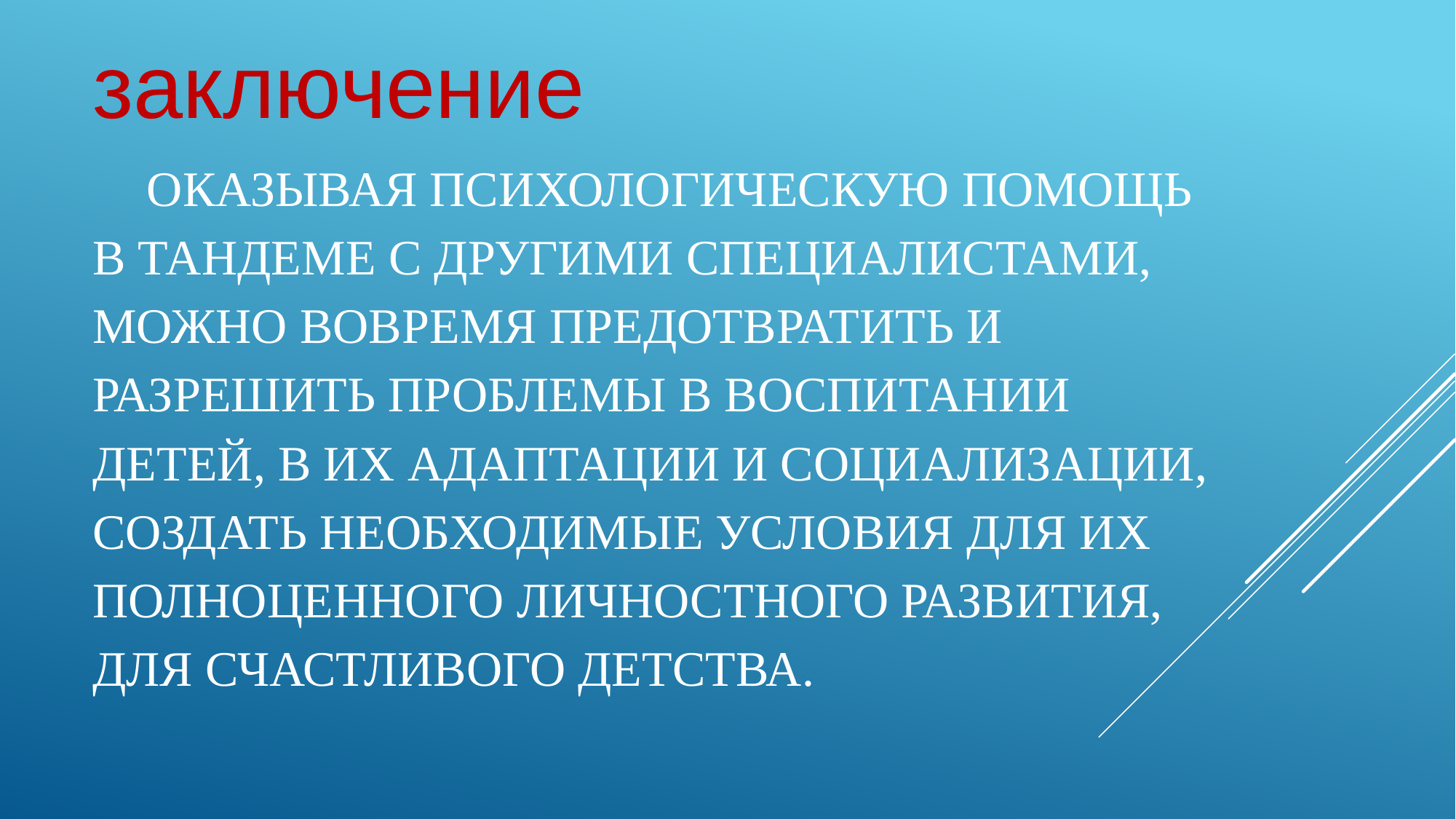

заключение
# Оказывая психологическую помощь в тандеме с другими специалистами, можно вовремя предотвратить и разрешить проблемы в воспитании детей, в их адаптации и социализации, создать необходимые условия для их полноценного личностного развития, для счастливого детства.